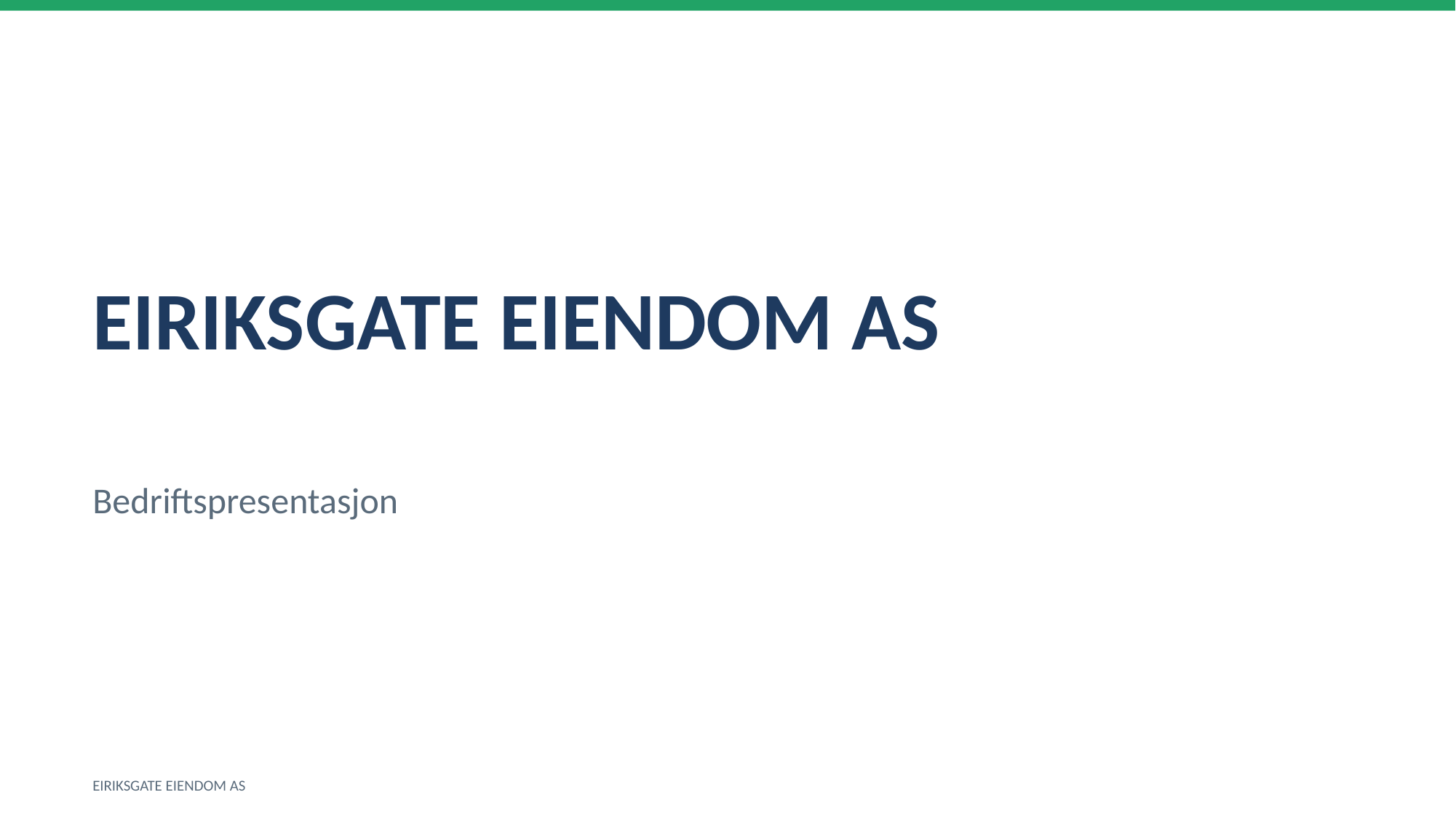

EIRIKSGATE EIENDOM AS
Bedriftspresentasjon
EIRIKSGATE EIENDOM AS